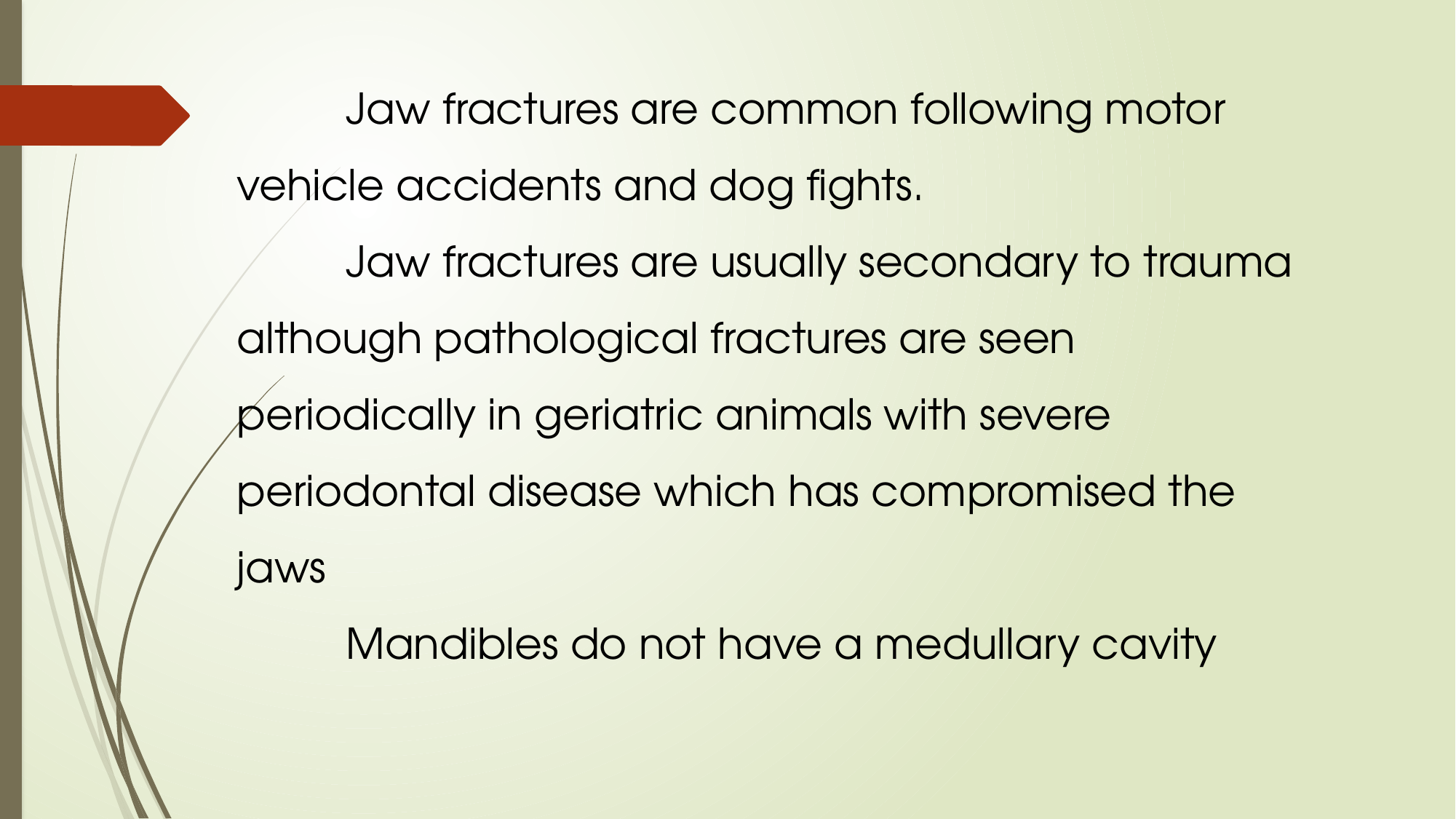

Jaw fractures are common following motor vehicle accidents and dog fights.
	Jaw fractures are usually secondary to trauma although pathological fractures are seen periodically in geriatric animals with severe periodontal disease which has compromised the jaws
	Mandibles do not have a medullary cavity